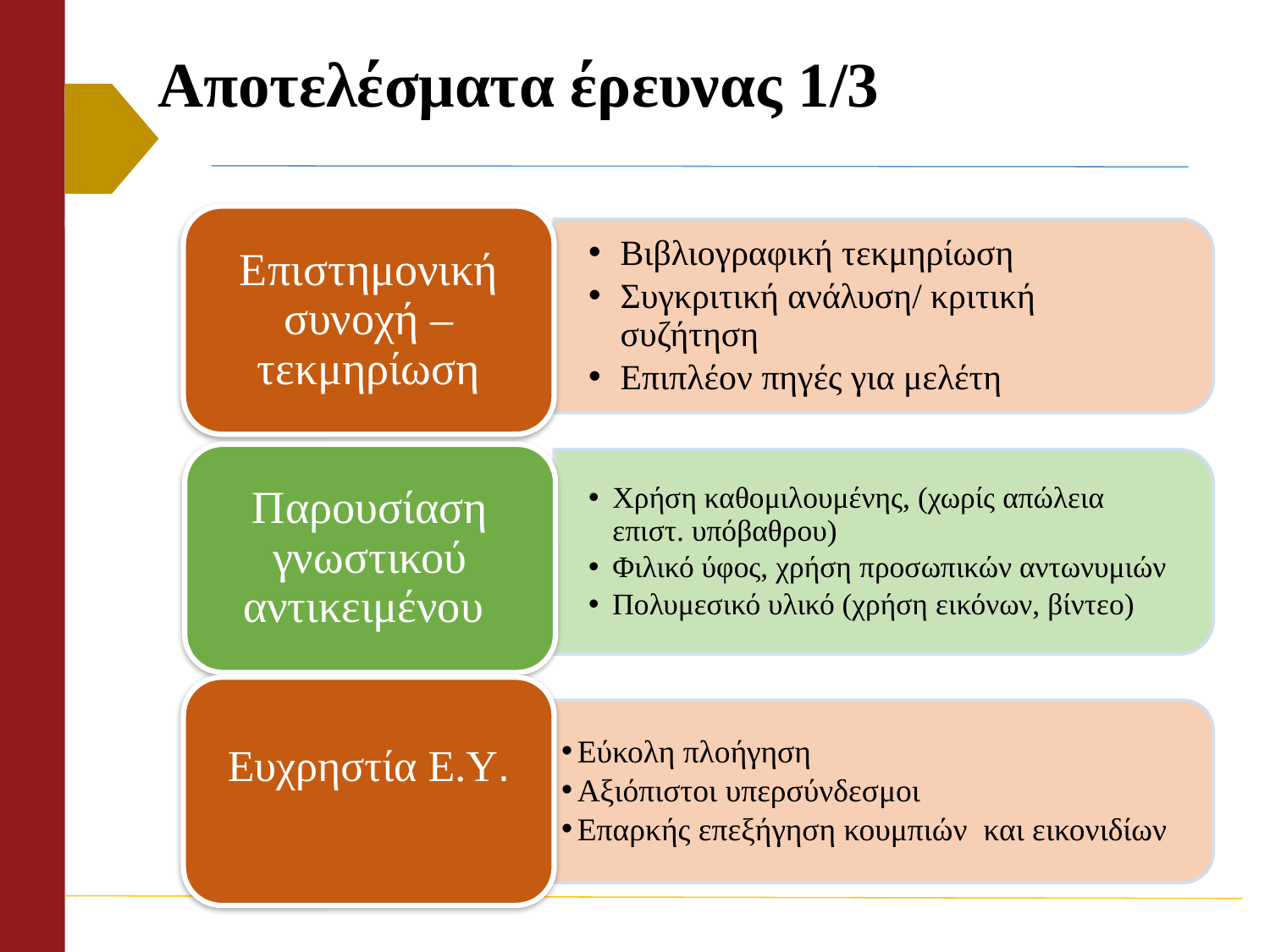

# Αποτελέσματα έρευνας 1/3

Επιστημονική συνοχή – τεκμηρίωση

Βιβλιογραφική τεκμηρίωση
Συγκριτική ανάλυση/ κριτική συζήτηση
Επιπλέον πηγές για μελέτη

Παρουσίαση γνωστικού αντικειμένου
Χρήση καθομιλουμένης, (χωρίς απώλεια επιστ. υπόβαθρου)
Φιλικό ύφος, χρήση προσωπικών αντωνυμιών
Πολυμεσικό υλικό (χρήση εικόνων, βίντεο)

Ευχρηστία Ε.Υ.
Εύκολη πλοήγηση
Αξιόπιστοι υπερσύνδεσμοι
Επαρκής επεξήγηση κουμπιών  και εικονιδίων